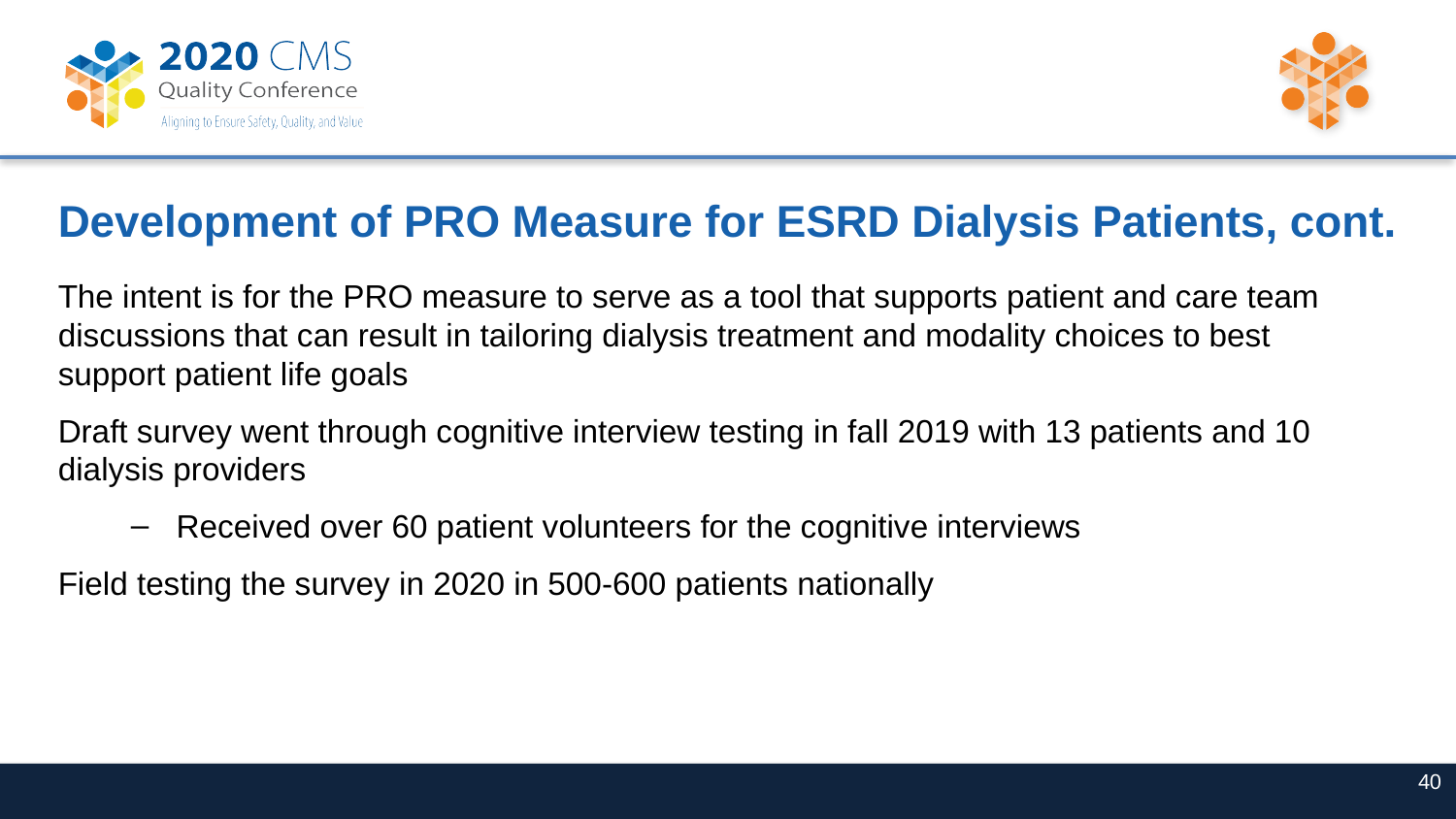

# Development of PRO Measure for ESRD Dialysis Patients, cont.
The intent is for the PRO measure to serve as a tool that supports patient and care team discussions that can result in tailoring dialysis treatment and modality choices to best support patient life goals
Draft survey went through cognitive interview testing in fall 2019 with 13 patients and 10 dialysis providers
Received over 60 patient volunteers for the cognitive interviews
Field testing the survey in 2020 in 500-600 patients nationally

40